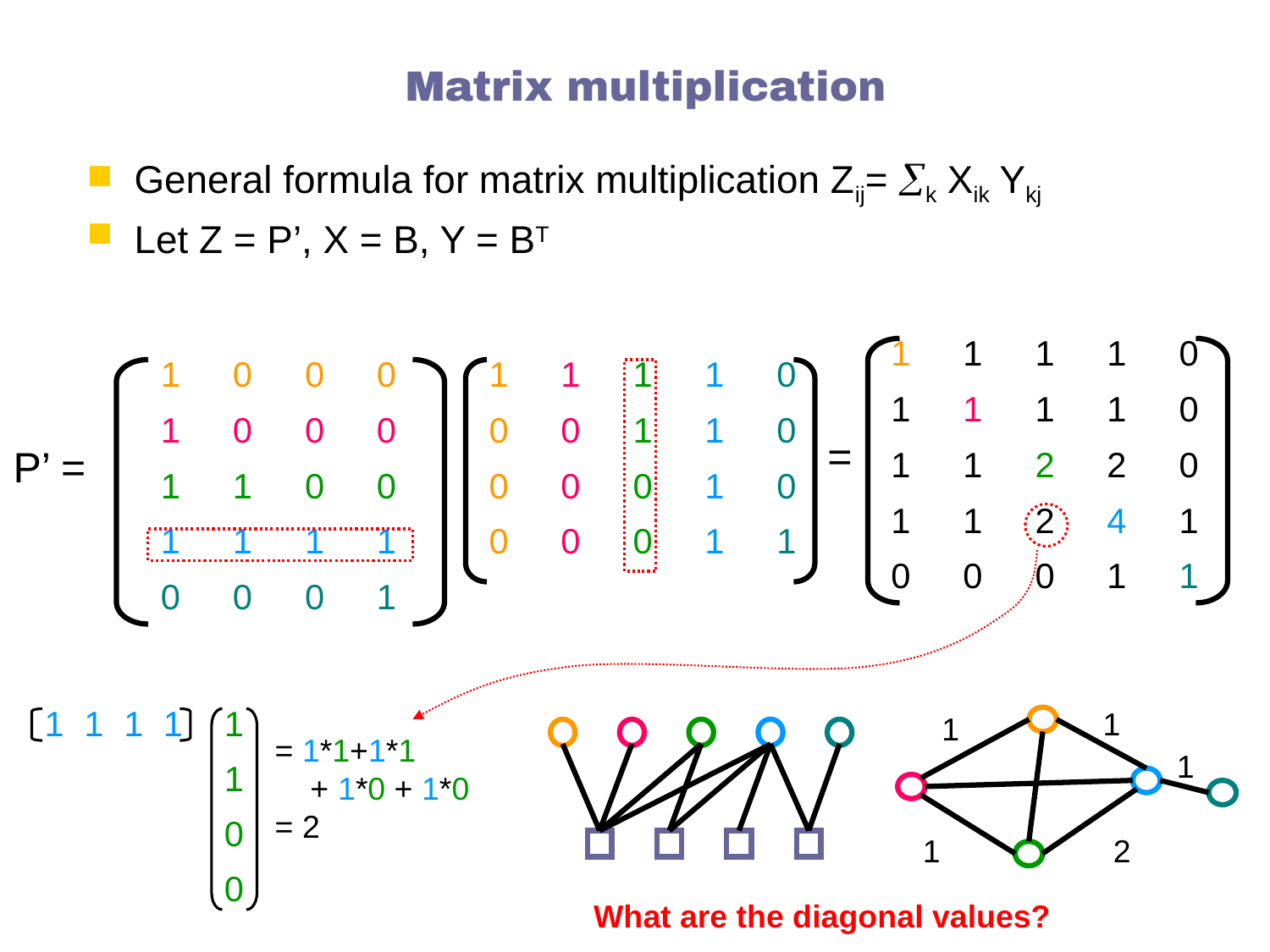

# Matrix multiplication
General formula for matrix multiplication Zij= ∑k Xik Ykj
Let Z = P’, X = B, Y = BT

| 1 | 1 | 1 | 1 | 0 |
| --- | --- | --- | --- | --- |
| 1 | 1 | 1 | 1 | 0 |
| 1 | 1 | 2 | 2 | 0 |
| 1 | 1 | 2 | 4 | 1 |
| 0 | 0 | 0 | 1 | 1 |

| 1 | 0 | 0 | 0 |
| --- | --- | --- | --- |
| 1 | 0 | 0 | 0 |
| 1 | 1 | 0 | 0 |
| 1 | 1 | 1 | 1 |
| 0 | 0 | 0 | 1 |
| 1 | 1 | 1 | 1 | 0 |
| --- | --- | --- | --- | --- |
| 0 | 0 | 1 | 1 | 0 |
| 0 | 0 | 0 | 1 | 0 |
| 0 | 0 | 0 | 1 | 1 |
|  |  |  |  |  |

=
P’ =

| 1 | 1 | 1 | 1 |
| --- | --- | --- | --- |
| 1 |
| --- |
| 1 |
| 0 |
| 0 |
1
1

= 1*1+1*1
    + 1*0 + 1*0
= 2
1

1
2

What are the diagonal values?